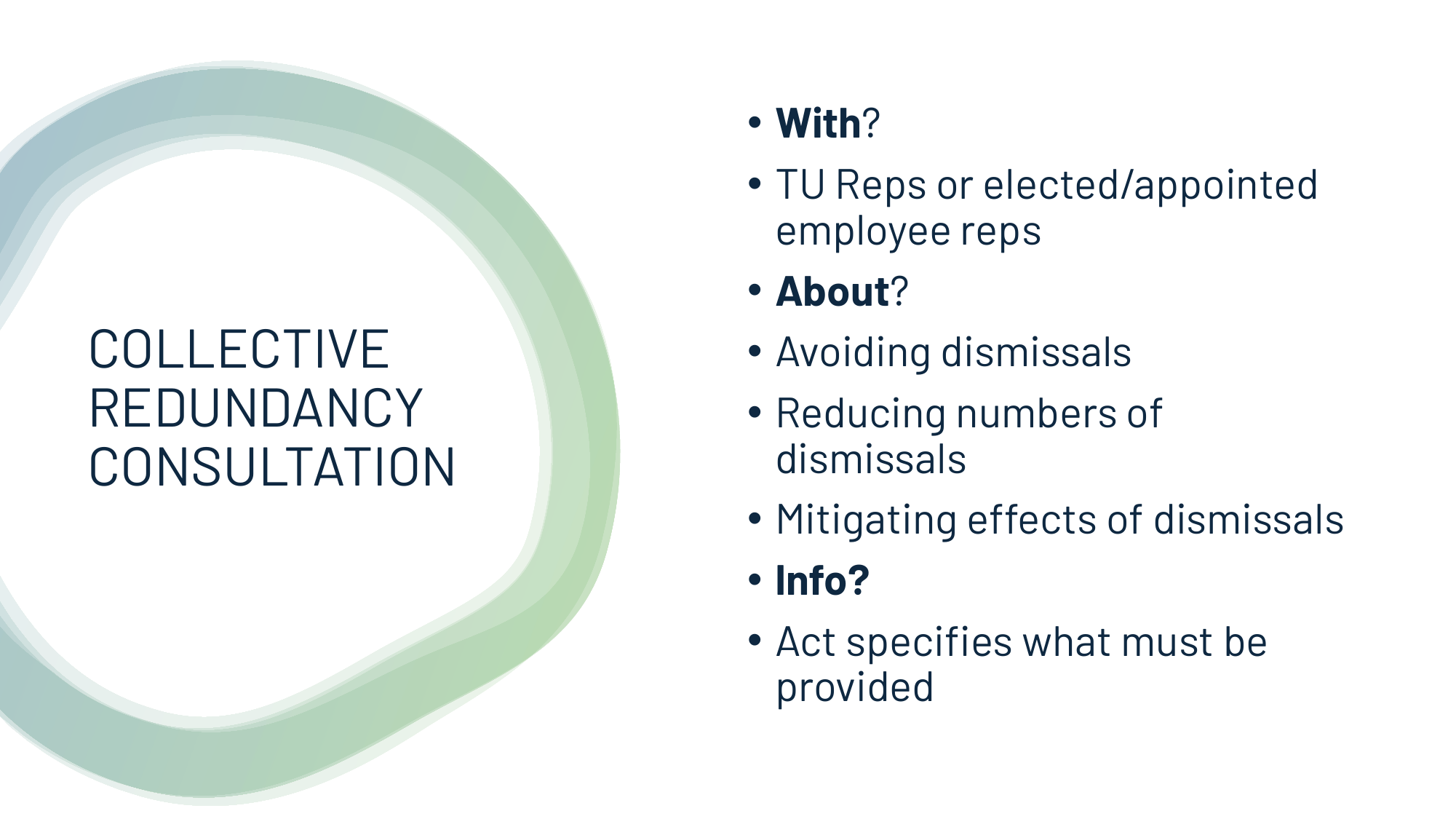

With?
TU Reps or elected/appointed employee reps
About?
Avoiding dismissals
Reducing numbers of dismissals
Mitigating effects of dismissals
Info?
Act specifies what must be provided

# COLLECTIVE REDUNDANCY CONSULTATION